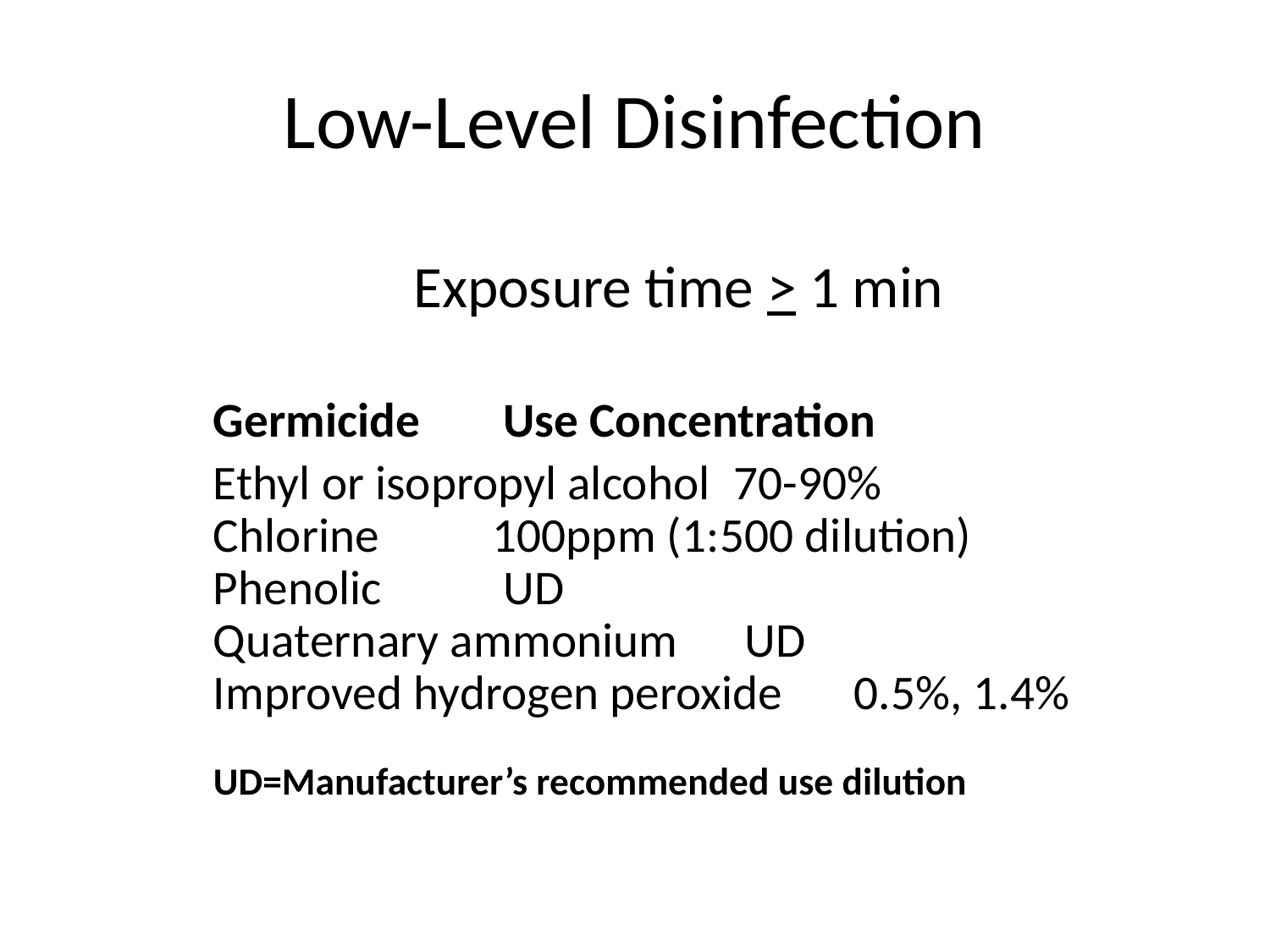

# Low-Level Disinfection
Exposure time > 1 min

Germicide	 Use Concentration
Ethyl or isopropyl alcohol	70-90%
Chlorine	100ppm (1:500 dilution)
Phenolic	 UD
Quaternary ammonium	 UD
Improved hydrogen peroxide 	0.5%, 1.4%

UD=Manufacturer’s recommended use dilution